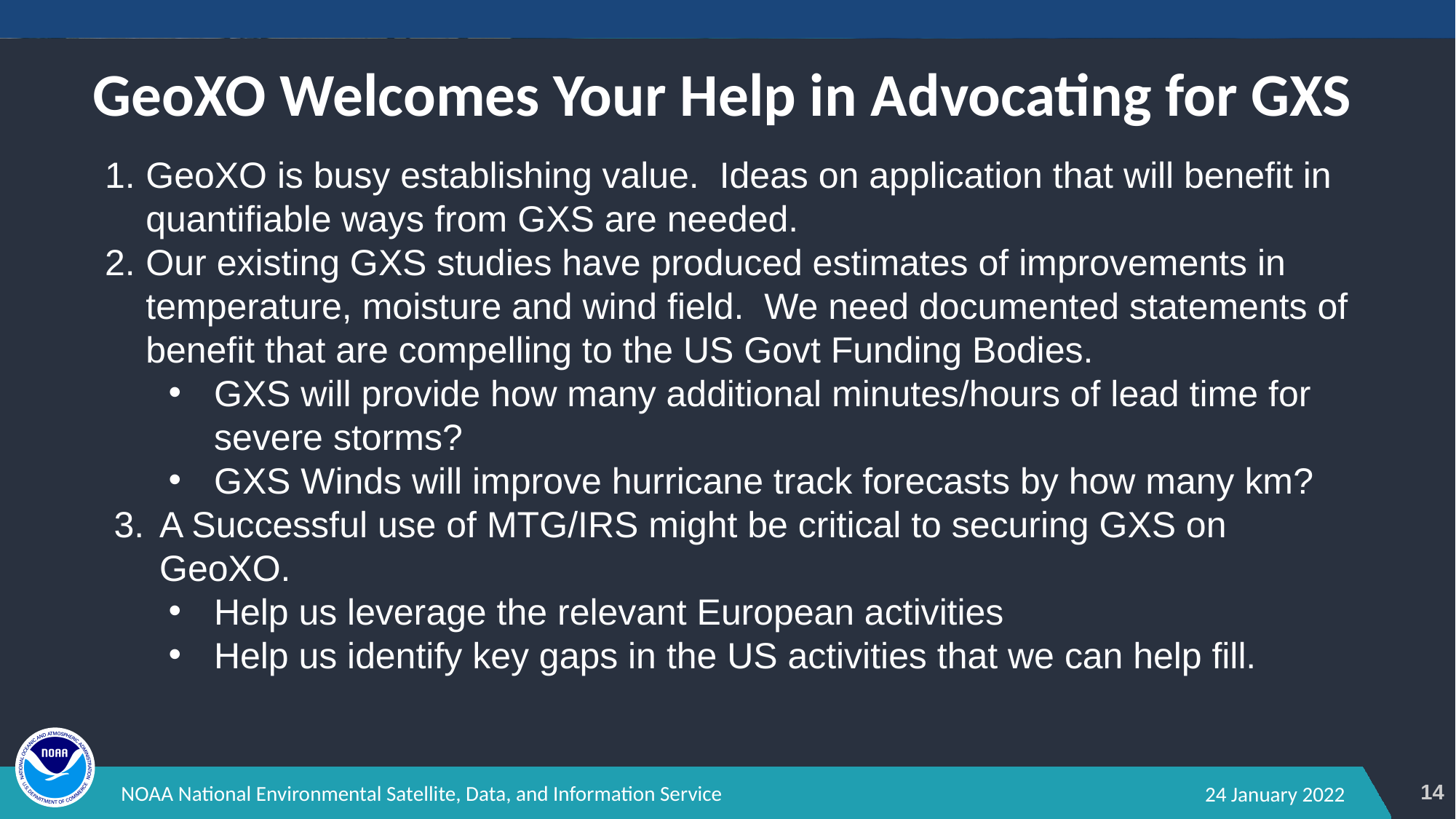

# GeoXO Welcomes Your Help in Advocating for GXS
GeoXO is busy establishing value.  Ideas on application that will benefit in quantifiable ways from GXS are needed.
Our existing GXS studies have produced estimates of improvements in temperature, moisture and wind field.  We need documented statements of benefit that are compelling to the US Govt Funding Bodies.
GXS will provide how many additional minutes/hours of lead time for severe storms?
GXS Winds will improve hurricane track forecasts by how many km?
A Successful use of MTG/IRS might be critical to securing GXS on GeoXO.
Help us leverage the relevant European activities
Help us identify key gaps in the US activities that we can help fill.